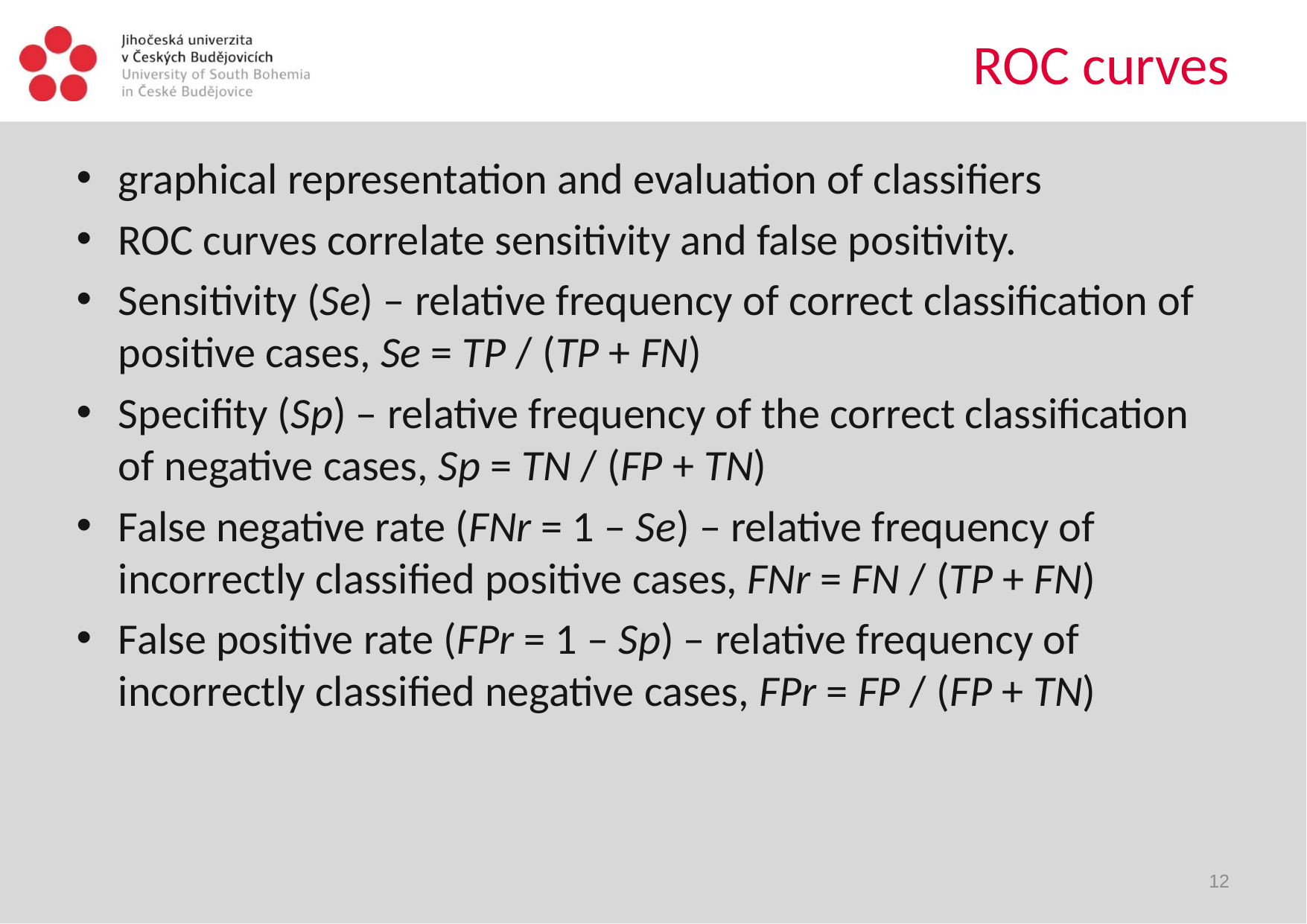

# ROC curves
graphical representation and evaluation of classifiers
ROC curves correlate sensitivity and false positivity.
Sensitivity (Se) – relative frequency of correct classification of positive cases, Se = TP / (TP + FN)
Specifity (Sp) – relative frequency of the correct classification of negative cases, Sp = TN / (FP + TN)
False negative rate (FNr = 1 – Se) – relative frequency of incorrectly classified positive cases, FNr = FN / (TP + FN)
False positive rate (FPr = 1 – Sp) – relative frequency of incorrectly classified negative cases, FPr = FP / (FP + TN)
12